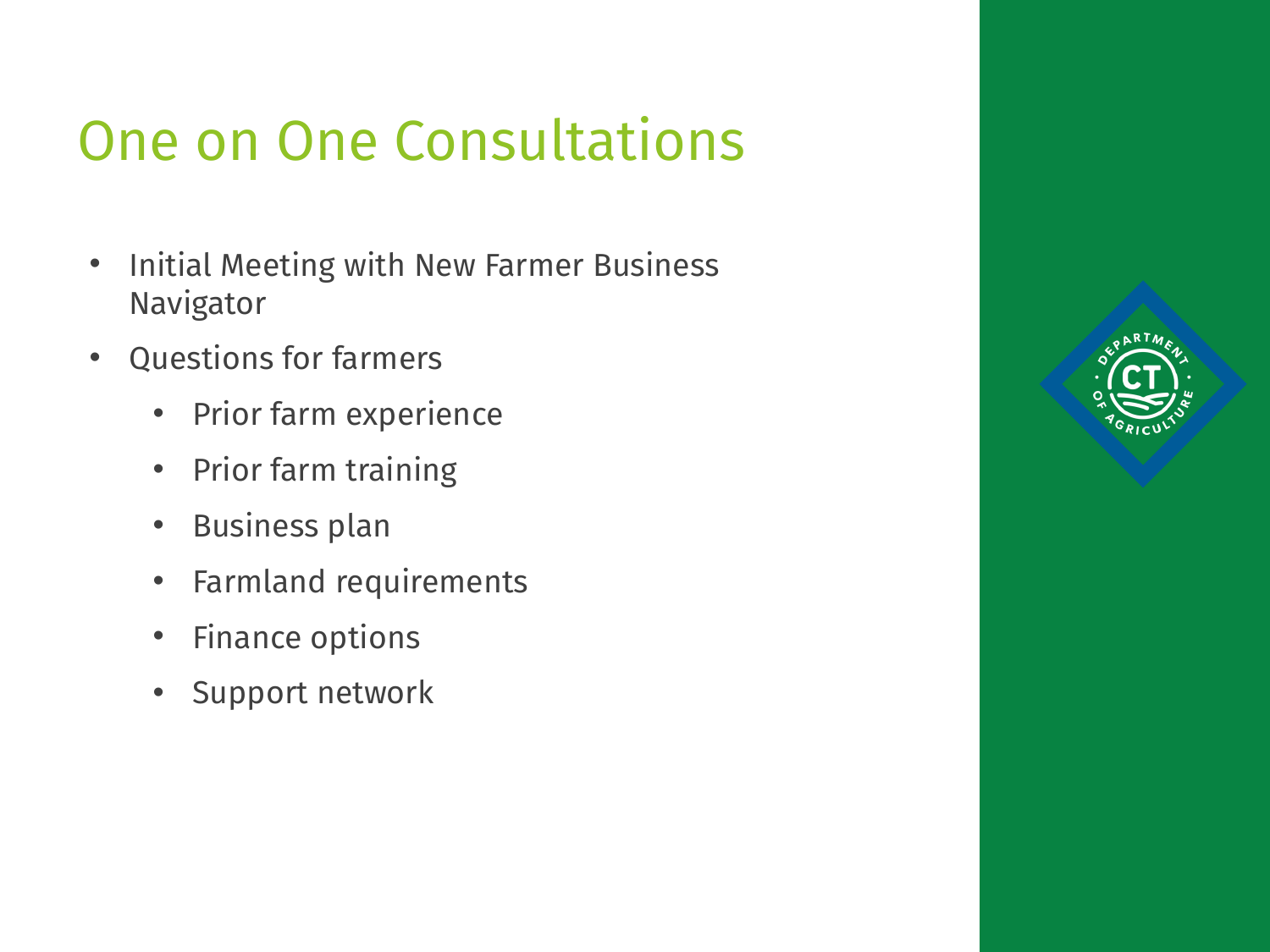

One on One Consultations

Initial Meeting with New Farmer Business Navigator
Questions for farmers
Prior farm experience
Prior farm training
Business plan
Farmland requirements
Finance options
Support network